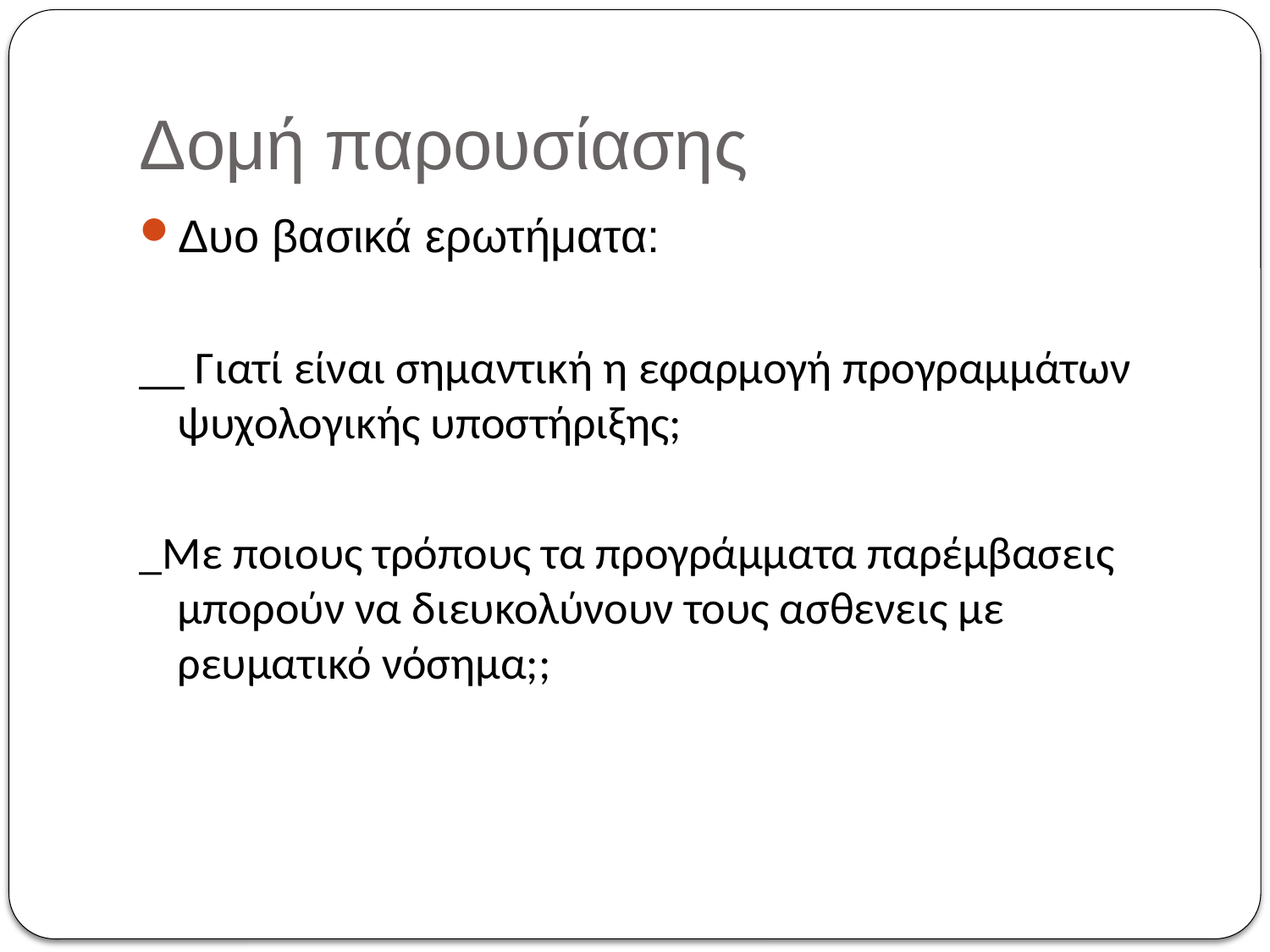

# Δομή παρουσίασης
Δυο βασικά ερωτήματα:

__ Γιατί είναι σημαντική η εφαρμογή προγραμμάτων ψυχολογικής υποστήριξης;

_Με ποιους τρόπους τα προγράμματα παρέμβασεις μπορούν να διευκολύνουν τους ασθενεις με ρευματικό νόσημα;;